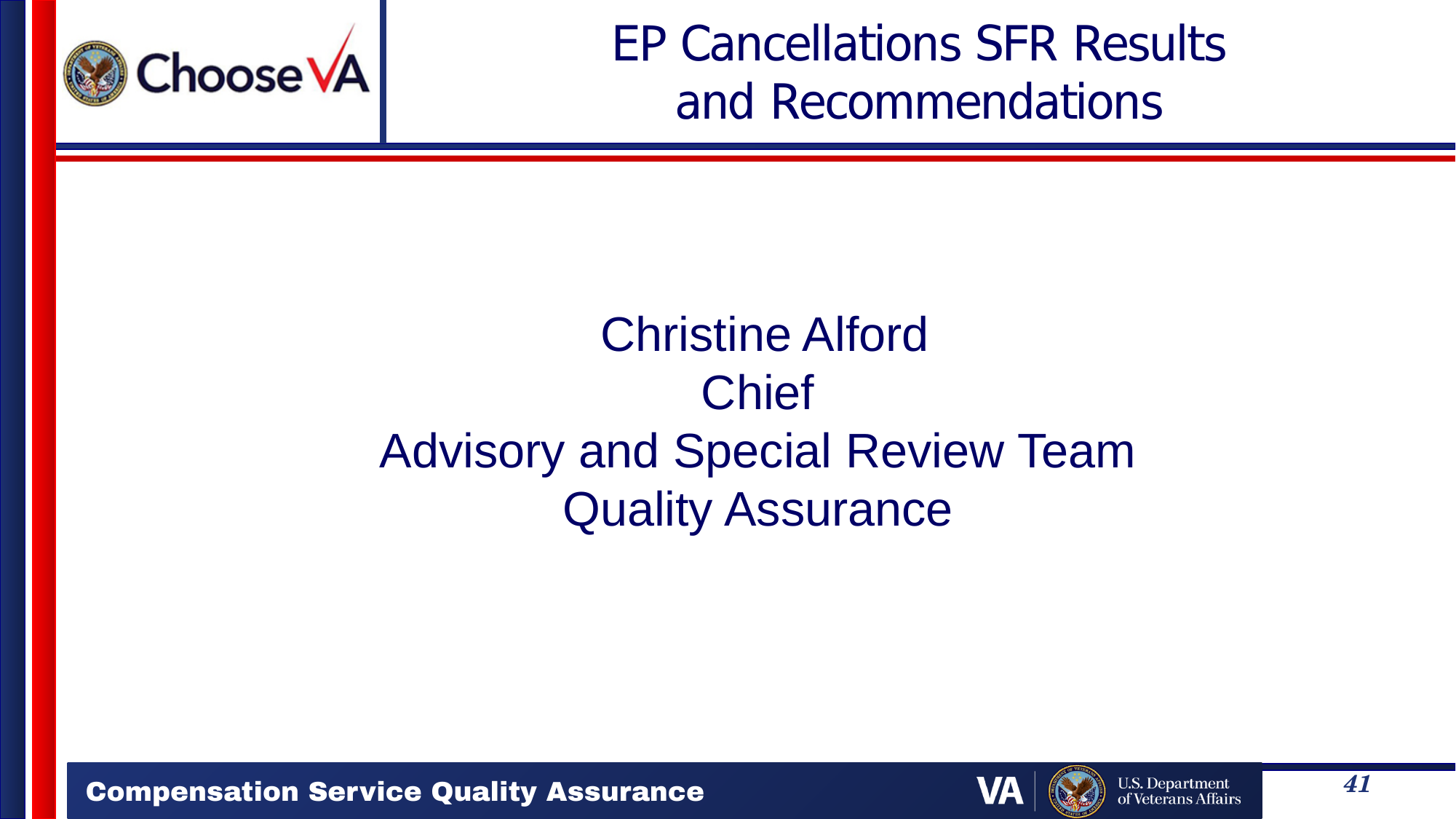

# EP Cancellations SFR Results and Recommendations
 Christine Alford
Chief
Advisory and Special Review Team
Quality Assurance
41